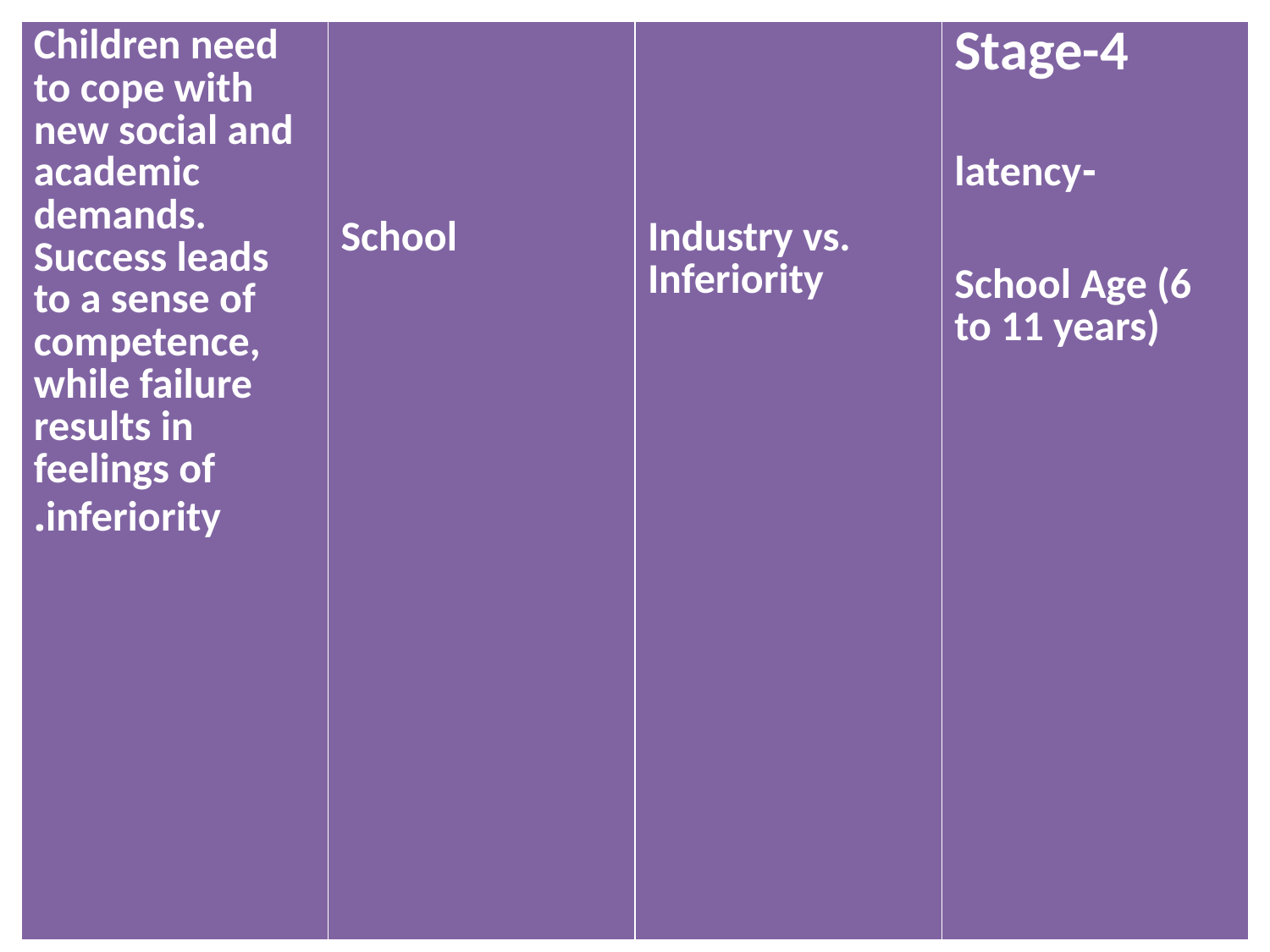

| Children need to cope with new social and academic demands. Success leads to a sense of competence, while failure results in feelings of inferiority. | School | Industry vs. Inferiority | Stage-4 -latency School Age (6 to 11 years) |
| --- | --- | --- | --- |